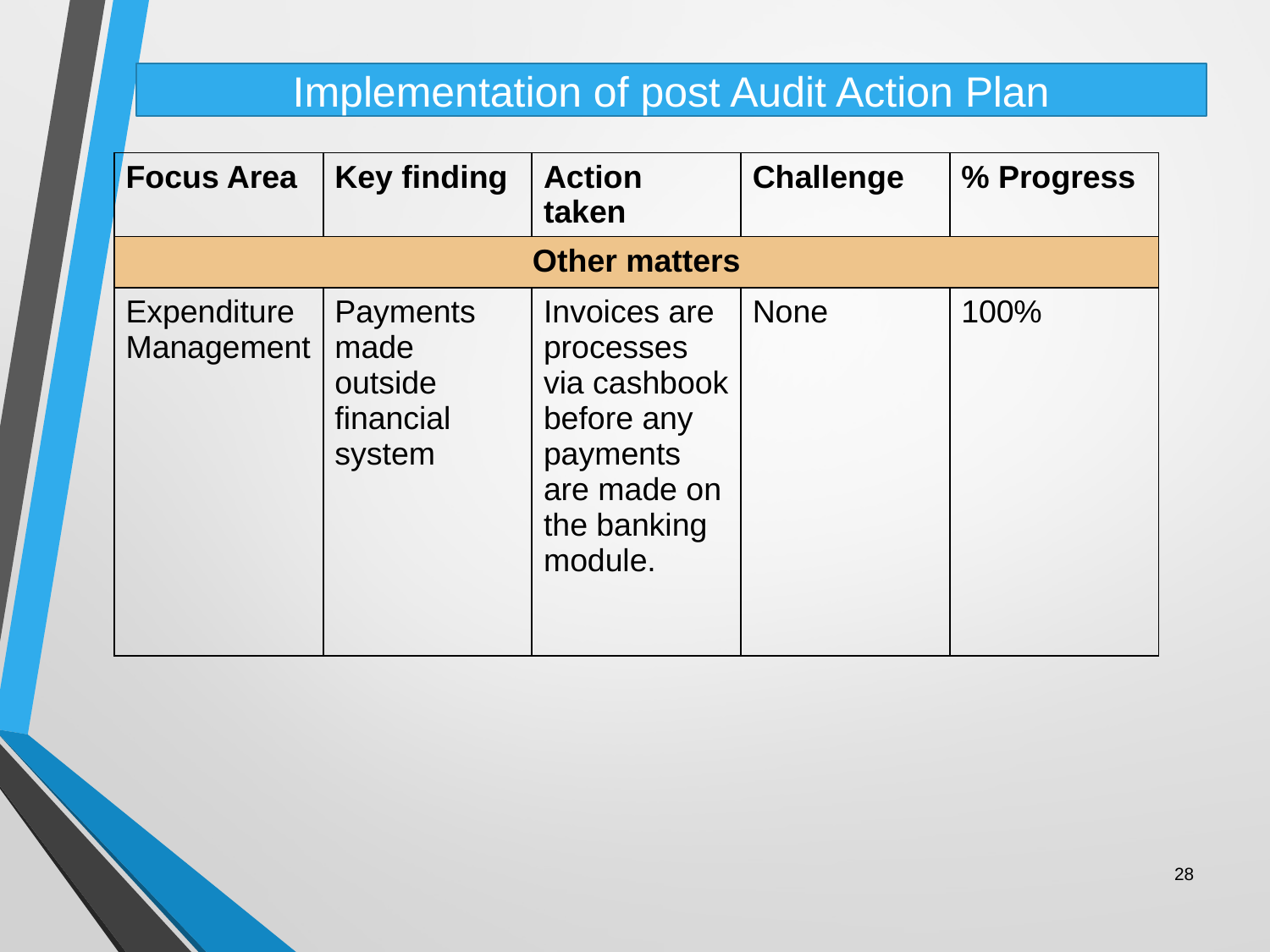

# Implementation of post Audit Action Plan
| Focus Area | Key finding | Action taken | Challenge | % Progress |
| --- | --- | --- | --- | --- |
| Other matters |  |  |  |  |
| Expenditure Management | Payments made outside financial system | Invoices are processes via cashbook before any payments are made on the banking module. | None | 100% |
28